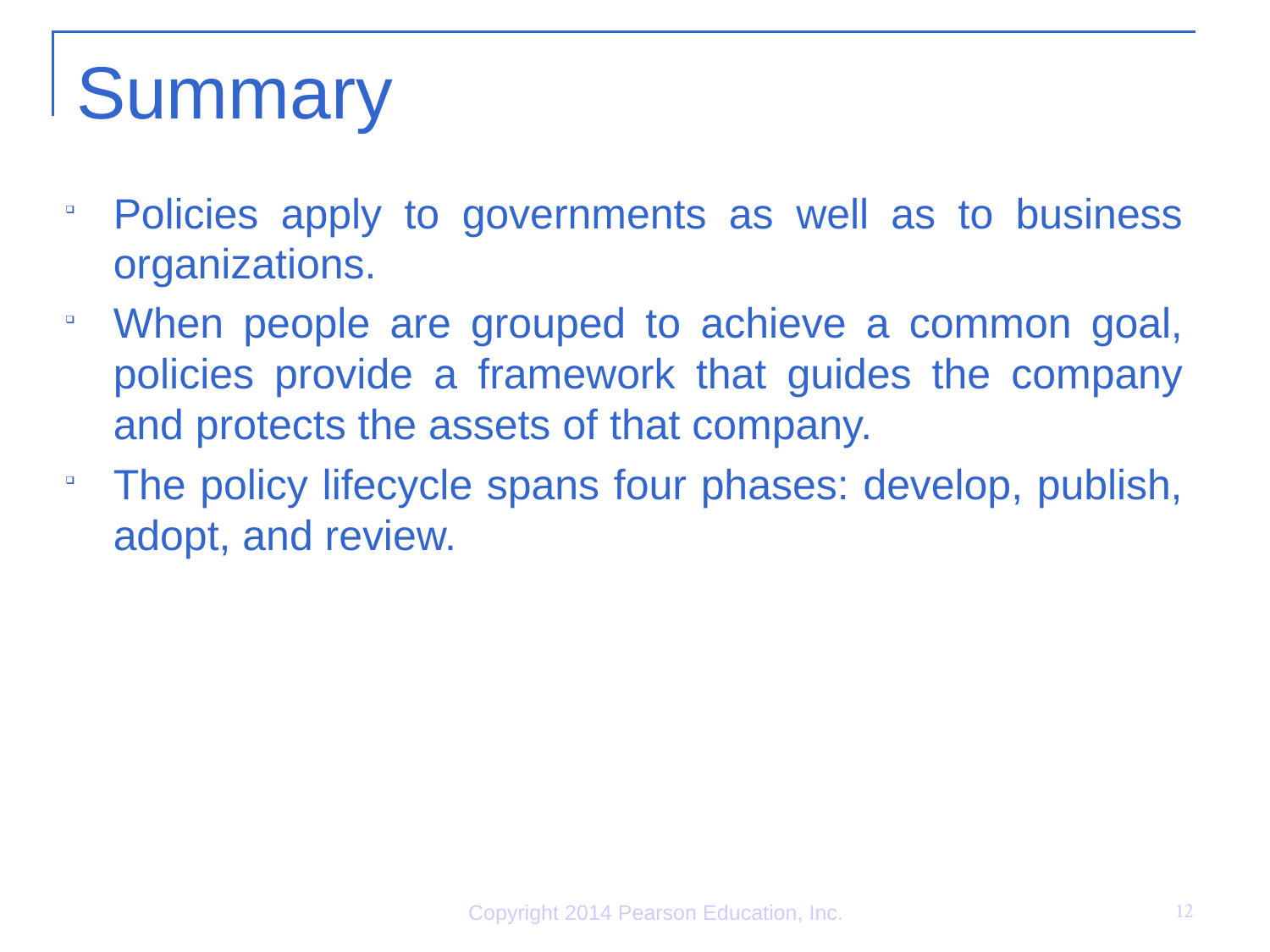

# Summary
Policies apply to governments as well as to business organizations.
When people are grouped to achieve a common goal, policies provide a framework that guides the company and protects the assets of that company.
The policy lifecycle spans four phases: develop, publish, adopt, and review.
12
Copyright 2014 Pearson Education, Inc.